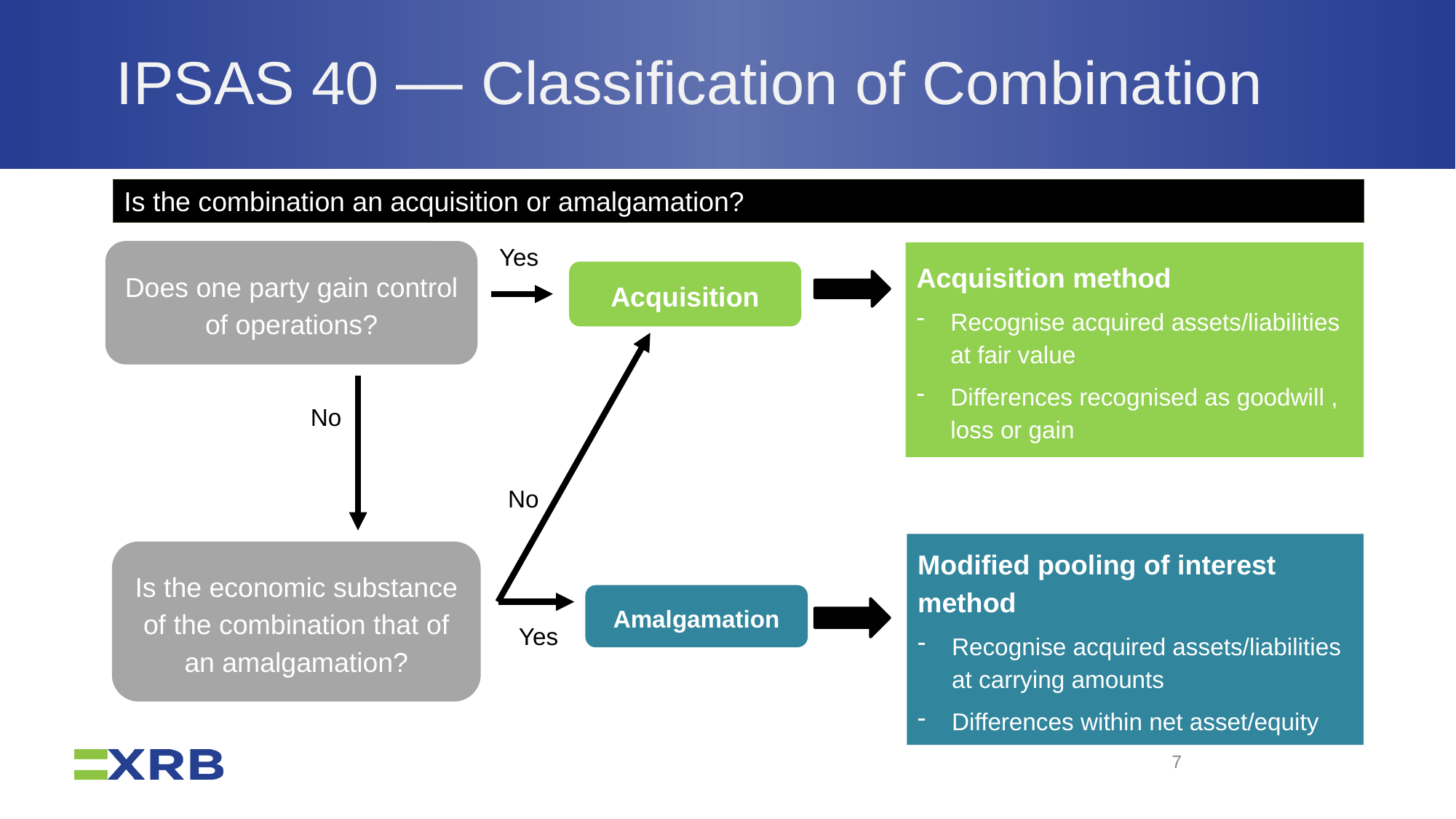

# IPSAS 40 — Classification of Combination
Is the combination an acquisition or amalgamation?
Does one party gain control of operations?
Acquisition method
Recognise acquired assets/liabilities at fair value
Differences recognised as goodwill , loss or gain
Yes
Acquisition

No
No

Modified pooling of interest method
Recognise acquired assets/liabilities at carrying amounts
Differences within net asset/equity
Is the economic substance of the combination that of an amalgamation?
Amalgamation

Yes
7